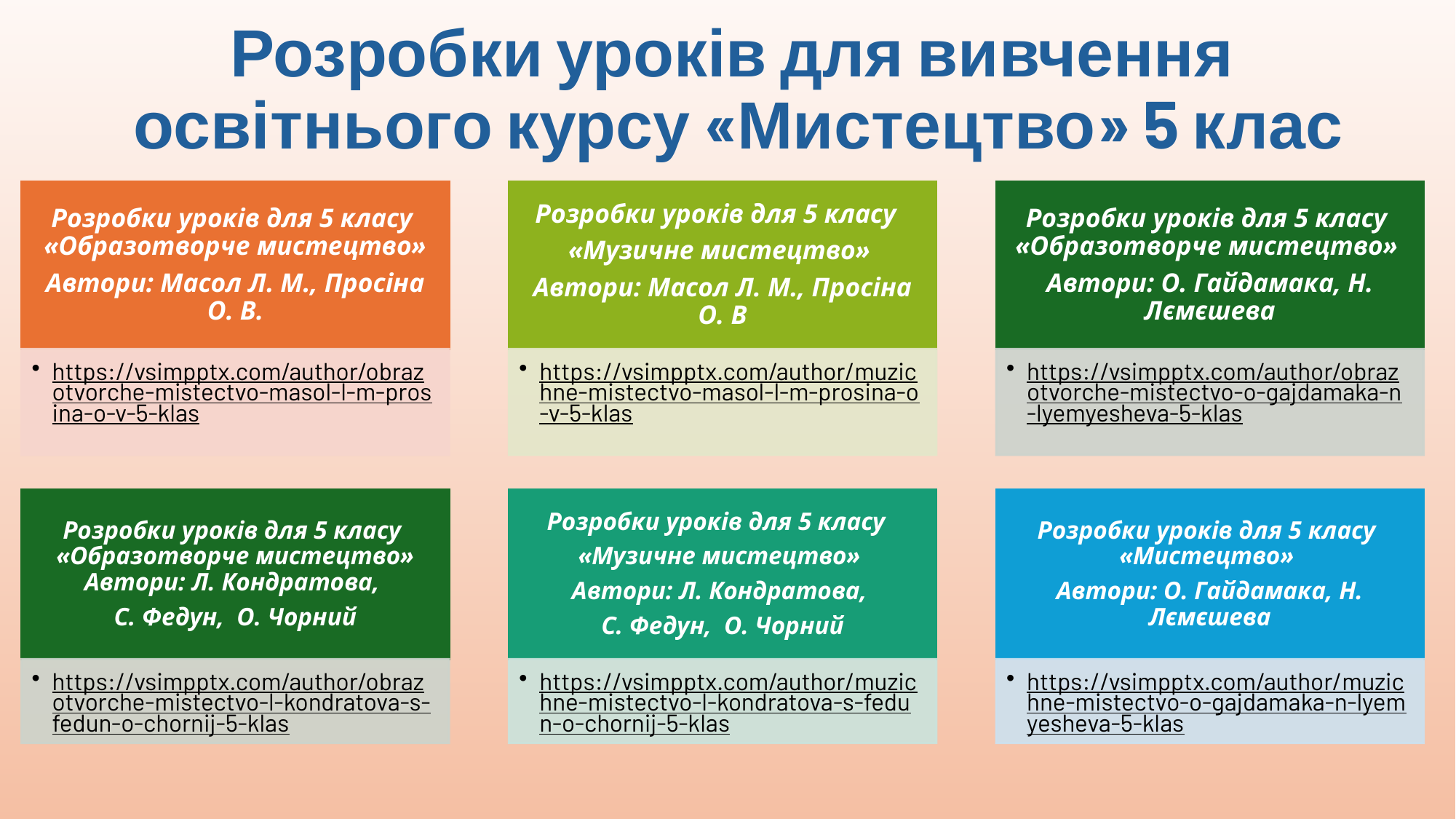

# Розробки уроків для вивчення освітнього курсу «Мистецтво» 5 клас
Розробки уроків для 5 класу  «Образотворче мистецтво»
Автори: Масол Л. М., Просіна О. В.
https://vsimpptx.com/author/obrazotvorche-mistectvo-masol-l-m-prosina-o-v-5-klas
Розробки уроків для 5 класу
«Музичне мистецтво»
Автори: Масол Л. М., Просіна О. В
https://vsimpptx.com/author/muzichne-mistectvo-masol-l-m-prosina-o-v-5-klas
Розробки уроків для 5 класу  «Образотворче мистецтво»
Автори: О. Гайдамака, Н. Лємєшева
https://vsimpptx.com/author/obrazotvorche-mistectvo-o-gajdamaka-n-lyemyesheva-5-klas
Розробки уроків для 5 класу  «Образотворче мистецтво» Автори: Л. Кондратова,
С. Федун,  О. Чорний
https://vsimpptx.com/author/obrazotvorche-mistectvo-l-kondratova-s-fedun-o-chornij-5-klas
Розробки уроків для 5 класу
«Музичне мистецтво»
Автори: Л. Кондратова,
С. Федун,  О. Чорний
https://vsimpptx.com/author/muzichne-mistectvo-l-kondratova-s-fedun-o-chornij-5-klas
Розробки уроків для 5 класу  «Мистецтво»
Автори: О. Гайдамака, Н. Лємєшева
https://vsimpptx.com/author/muzichne-mistectvo-o-gajdamaka-n-lyemyesheva-5-klas